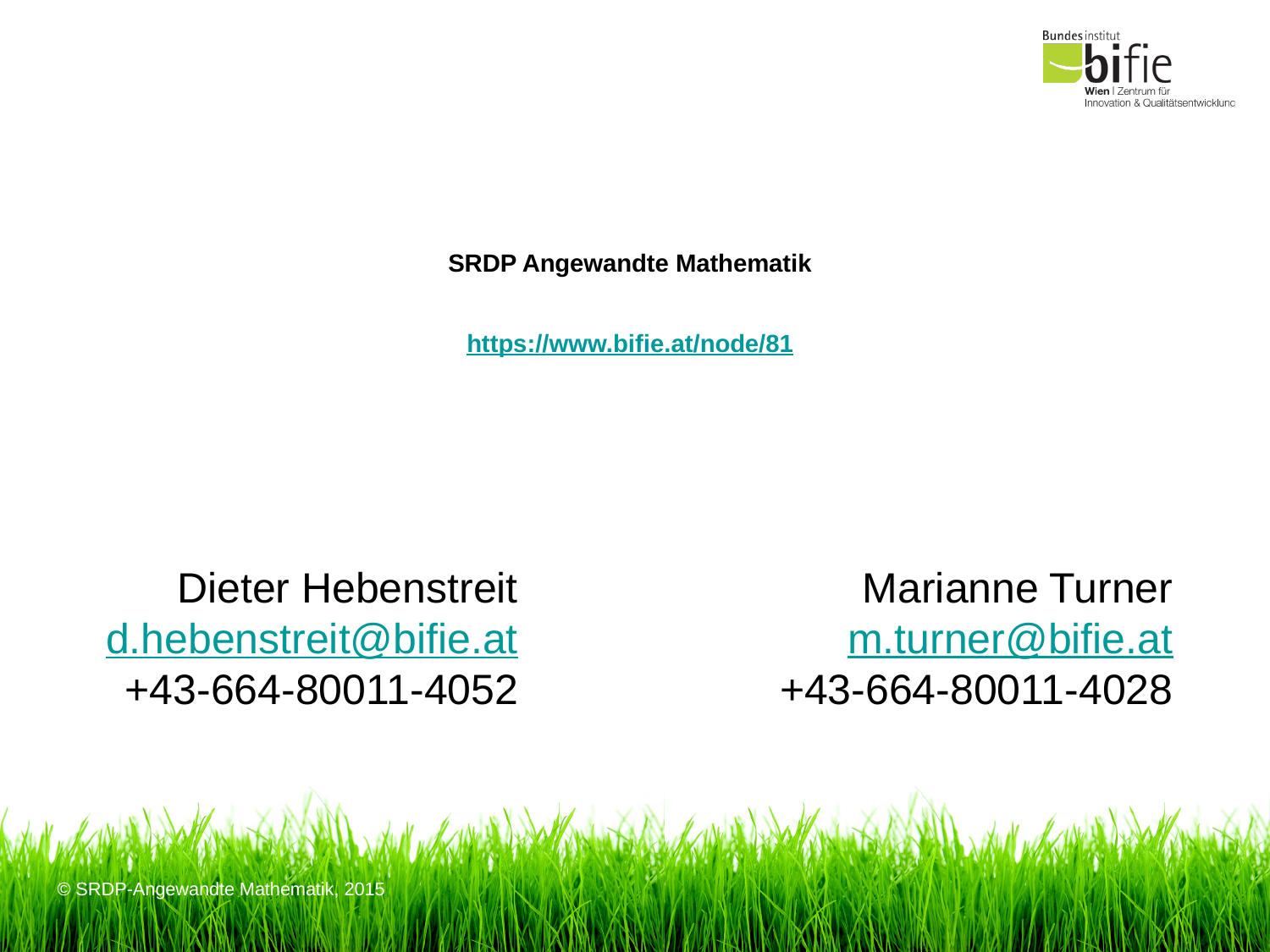

SRDP Angewandte Mathematik

https://www.bifie.at/node/81

Marianne Turner
m.turner@bifie.at
+43-664-80011-4028
Dieter Hebenstreit
d.hebenstreit@bifie.at
+43-664-80011-4052